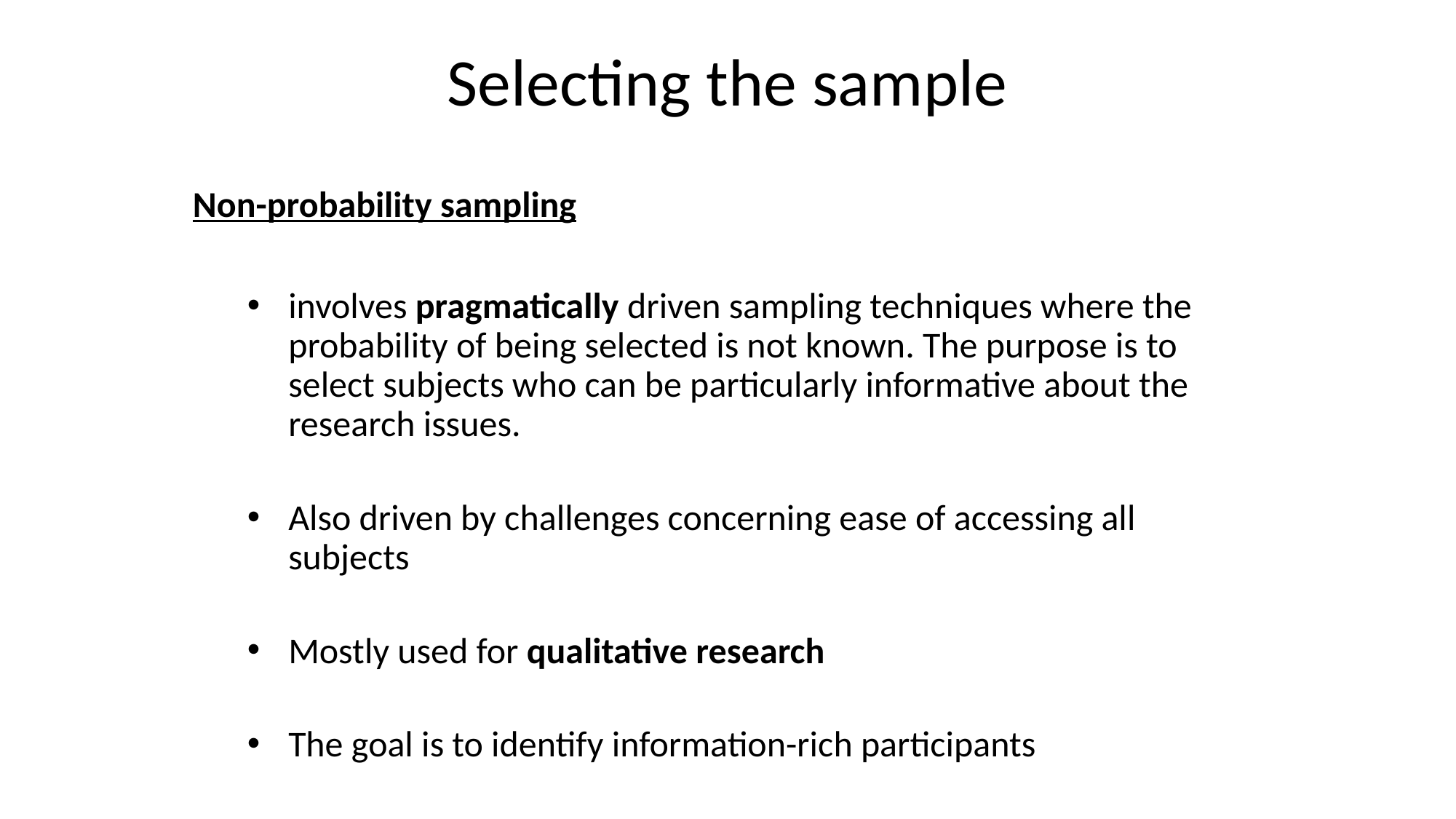

# Selecting the sample

Non-probability sampling

involves pragmatically driven sampling techniques where the probability of being selected is not known. The purpose is to select subjects who can be particularly informative about the research issues.

Also driven by challenges concerning ease of accessing all subjects

Mostly used for qualitative research

The goal is to identify information-rich participants